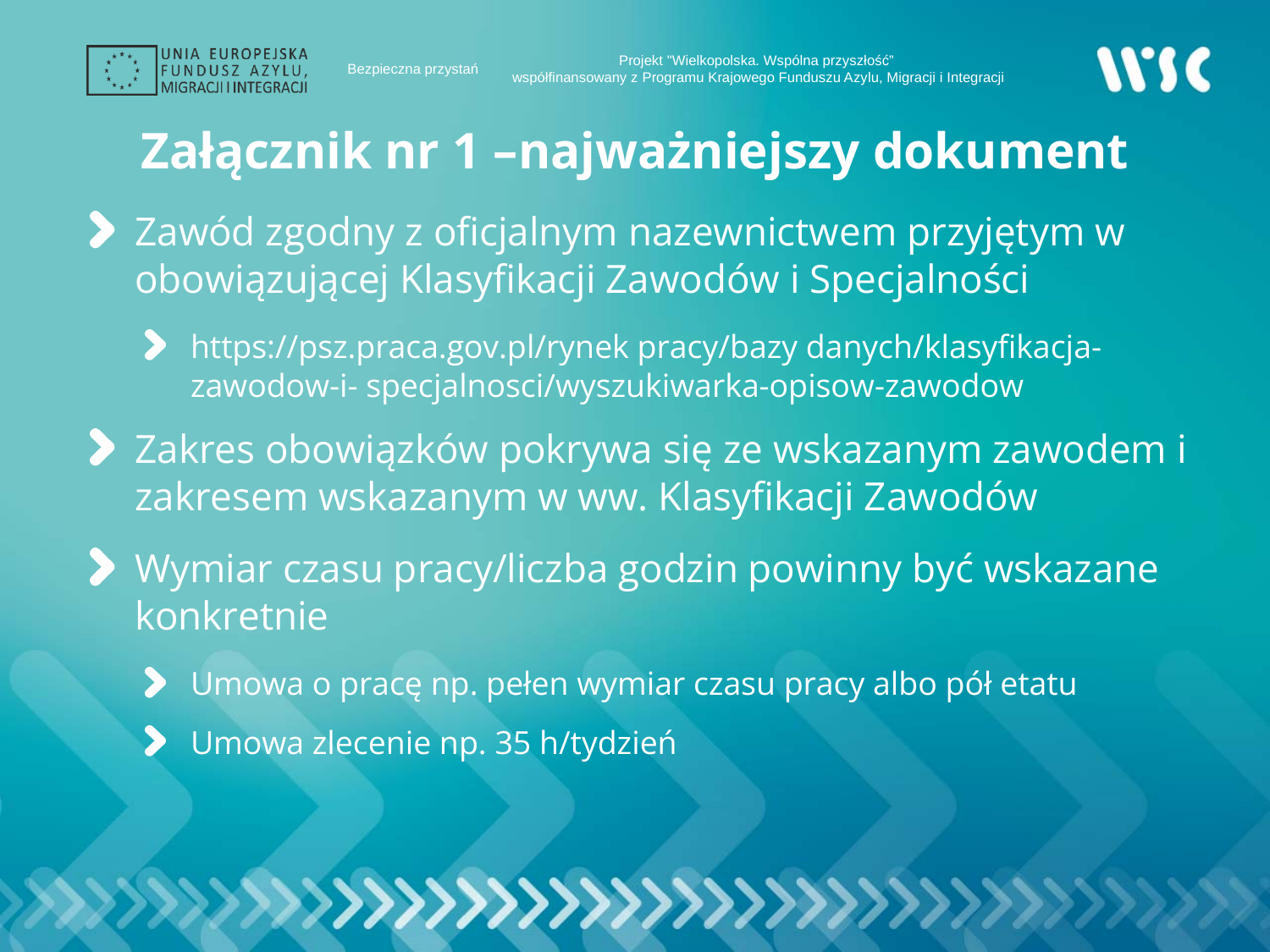

# Załącznik nr 1 –najważniejszy dokument
Zawód zgodny z oficjalnym nazewnictwem przyjętym w obowiązującej Klasyfikacji Zawodów i Specjalności
https://psz.praca.gov.pl/rynek pracy/bazy danych/klasyfikacja-zawodow-i- specjalnosci/wyszukiwarka-opisow-zawodow
Zakres obowiązków pokrywa się ze wskazanym zawodem i zakresem wskazanym w ww. Klasyfikacji Zawodów
Wymiar czasu pracy/liczba godzin powinny być wskazane konkretnie
Umowa o pracę np. pełen wymiar czasu pracy albo pół etatu
Umowa zlecenie np. 35 h/tydzień